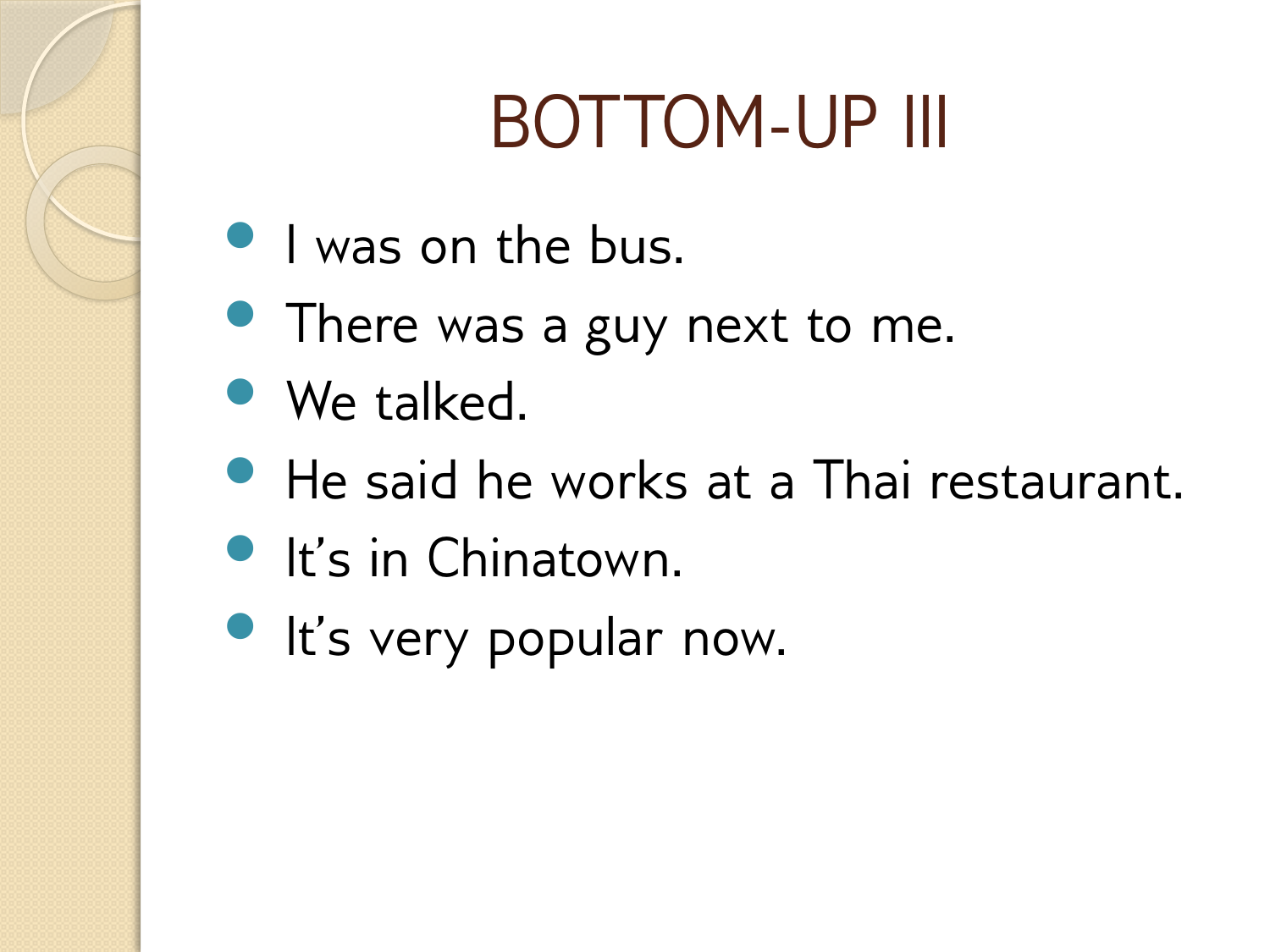

# BOTTOM-UP III
 I was on the bus.
 There was a guy next to me.
 We talked.
 He said he works at a Thai restaurant.
 It’s in Chinatown.
 It’s very popular now.